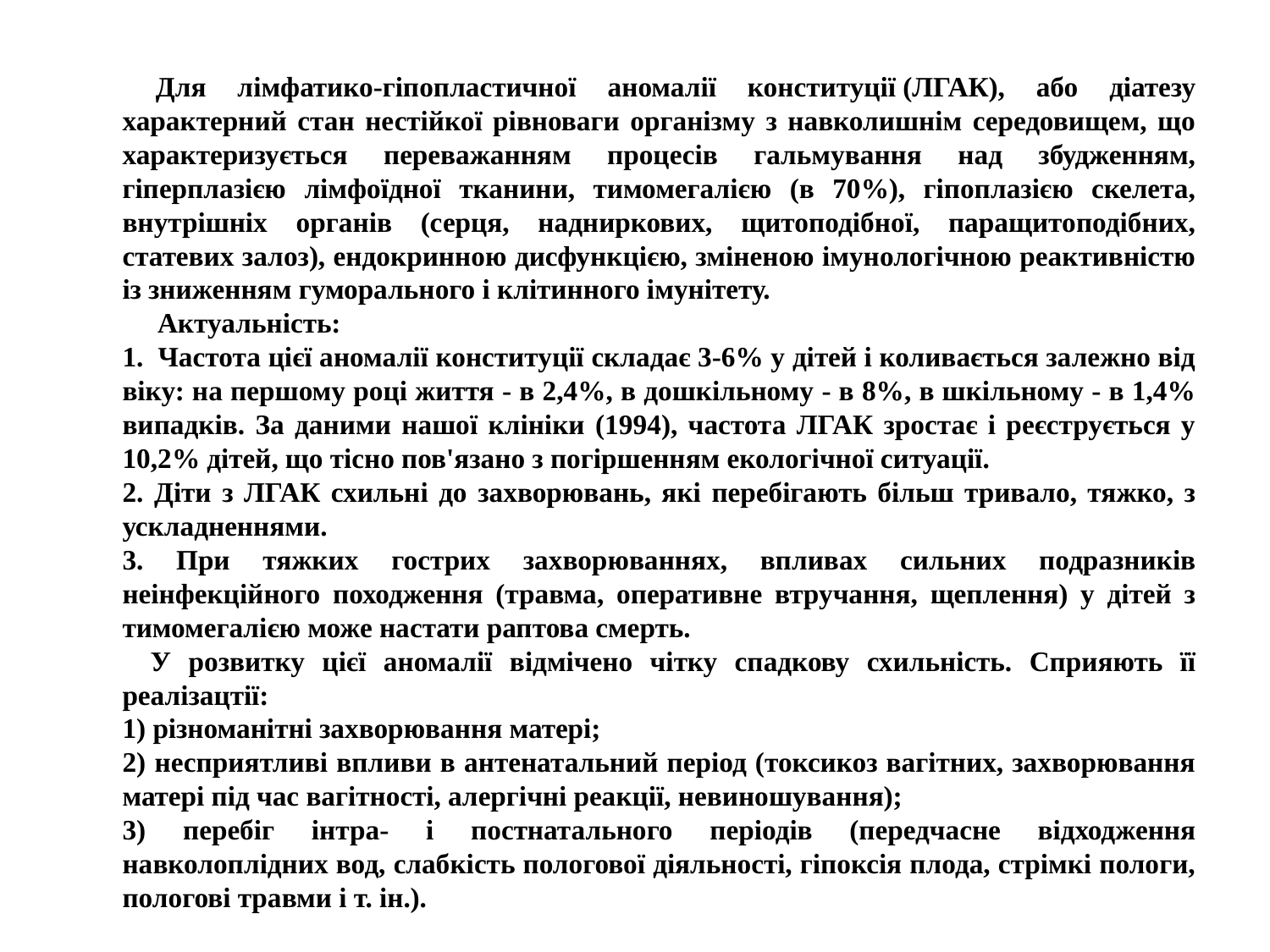

Для лiмфатико-гiпопластичної аномалiї конституцiї (ЛГАК), або дiатезу характерний стан нестiйкої рiвноваги органiзму з навколишнiм середовищем, що характеризується переважанням процесiв гальмування над збудженням, гiперплазiєю лiмфоїдної тканини, тимомегалiєю (в 70%), гiпоплазiєю скелета, внутрiшнiх органiв (серця, надниркових, щитоподiбної, паращитоподiбних, статевих залоз), ендокринною дисфункцiєю, змiненою iмунологiчною реактивнiстю iз зниженням гуморального i клiтинного iмунiтету.
     Актуальнiсть:
1.  Частота цiєї аномалiї конституцiї складає 3-6% у дiтей i коливається залежно вiд вiку: на першому роцi життя - в 2,4%, в дошкiльному - в 8%, в шкiльному - в 1,4% випадкiв. За даними нашої клiнiки (1994), частота ЛГАК зростає i реєструється у 10,2% дiтей, що тiсно пов'язано з погiршенням екологiчної ситуацiї.
2. Дiти з ЛГАК схильнi до захворювань, якi перебiгають бiльш тривало, тяжко, з ускладненнями.
3. При тяжких гострих захворюваннях, впливах сильних подразникiв неiнфекцiйного походження (травма, оперативне втручання, щеплення) у дiтей з тимомегалiєю може настати раптова смерть.
    У розвитку цiєї аномалiї вiдмiчено чiтку спадкову схильнiсть. Сприяють її реалiзацтiї:
1) рiзноманiтнi захворювання матерi;
2) несприятливi впливи в антенатальний перiод (токсикоз вагiтних, захворювання матерi пiд час вагiтностi, алергiчнi реакцiї, невиношування);
3) перебiг iнтра- i постнатального перiодiв (передчасне вiдходження навколоплiдних вод, слабкiсть пологової дiяльностi, гiпоксiя плода, стрiмкi пологи, пологовi травми i т. iн.).